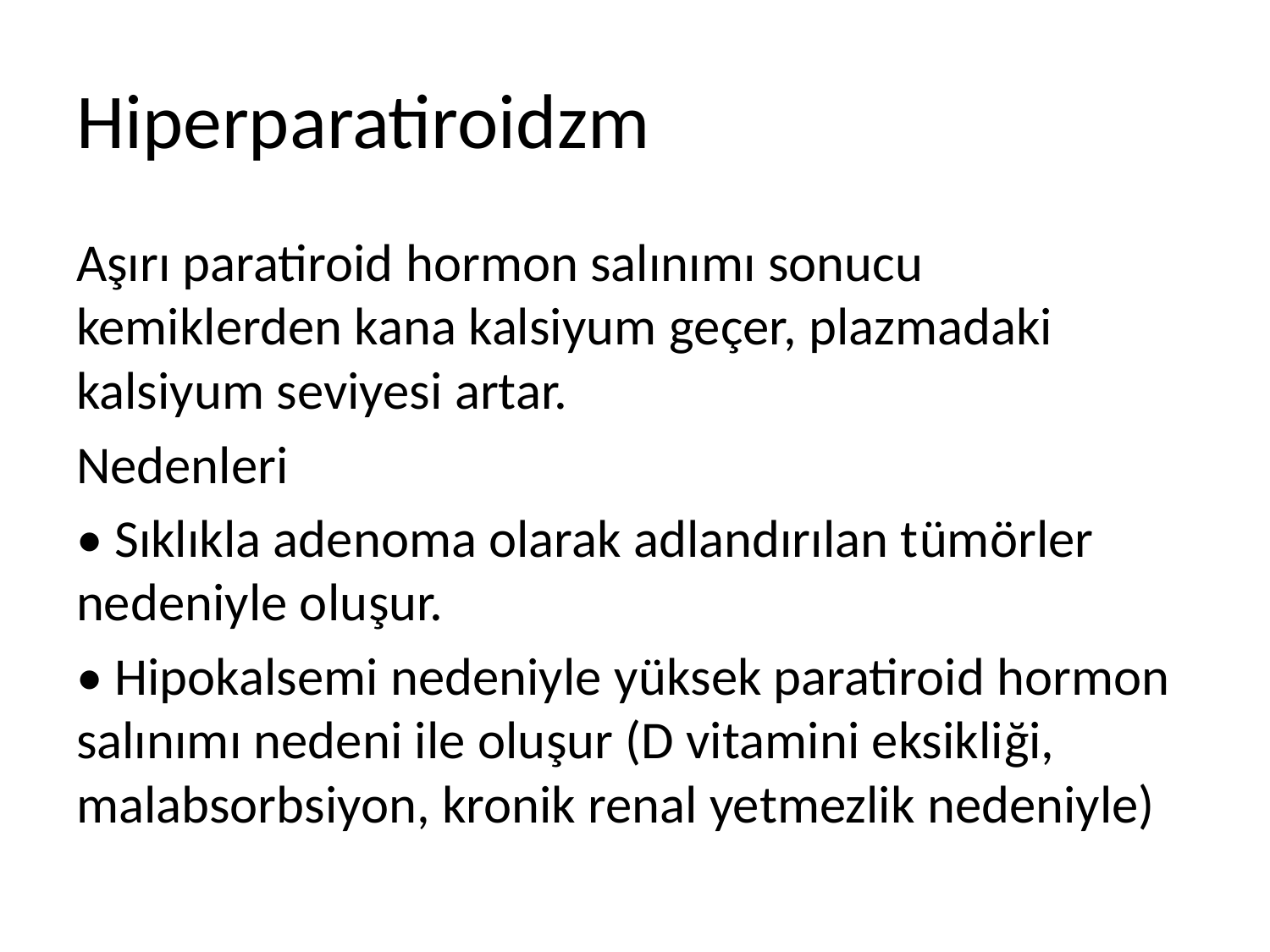

# Hiperparatiroidzm
Aşırı paratiroid hormon salınımı sonucu kemiklerden kana kalsiyum geçer, plazmadaki kalsiyum seviyesi artar.
Nedenleri
• Sıklıkla adenoma olarak adlandırılan tümörler nedeniyle oluşur.
• Hipokalsemi nedeniyle yüksek paratiroid hormon salınımı nedeni ile oluşur (D vitamini eksikliği, malabsorbsiyon, kronik renal yetmezlik nedeniyle)